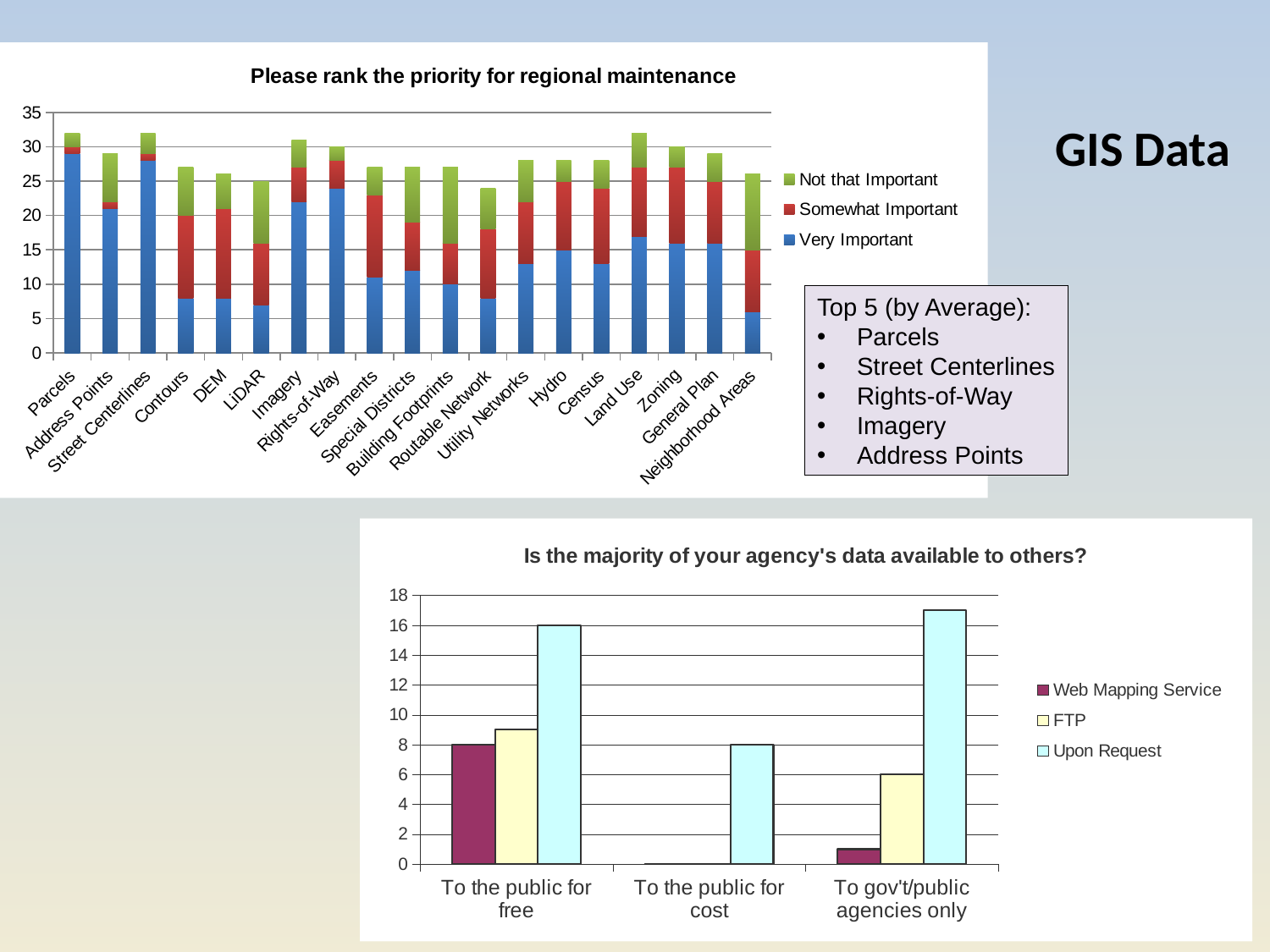

### Chart: Please rank the priority for regional maintenance

| Category | Very Important | Somewhat Important | Not that Important |
|---|---|---|---|
| Parcels | 29.0 | 1.0 | 2.0 |
| Address Points | 21.0 | 1.0 | 7.0 |
| Street Centerlines | 28.0 | 1.0 | 3.0 |
| Contours | 8.0 | 12.0 | 7.0 |
| DEM | 8.0 | 13.0 | 5.0 |
| LiDAR | 7.0 | 9.0 | 9.0 |
| Imagery | 22.0 | 5.0 | 4.0 |
| Rights-of-Way | 24.0 | 4.0 | 2.0 |
| Easements | 11.0 | 12.0 | 4.0 |
| Special Districts | 12.0 | 7.0 | 8.0 |
| Building Footprints | 10.0 | 6.0 | 11.0 |
| Routable Network | 8.0 | 10.0 | 6.0 |
| Utility Networks | 13.0 | 9.0 | 6.0 |
| Hydro | 15.0 | 10.0 | 3.0 |
| Census | 13.0 | 11.0 | 4.0 |
| Land Use | 17.0 | 10.0 | 5.0 |
| Zoning | 16.0 | 11.0 | 3.0 |
| General Plan | 16.0 | 9.0 | 4.0 |
| Neighborhood Areas | 6.0 | 9.0 | 11.0 |
# GIS Data
Top 5 (by Average):
Parcels
Street Centerlines
Rights-of-Way
Imagery
Address Points

### Chart: Is the majority of your agency's data available to others?

| Category |  |  |  |
|---|---|---|---|
| To the public for free | 8.0 | 9.0 | 16.0 |
| To the public for cost | 0.0 | 0.0 | 8.0 |
| To gov't/public agencies only | 1.0 | 6.0 | 17.0 |